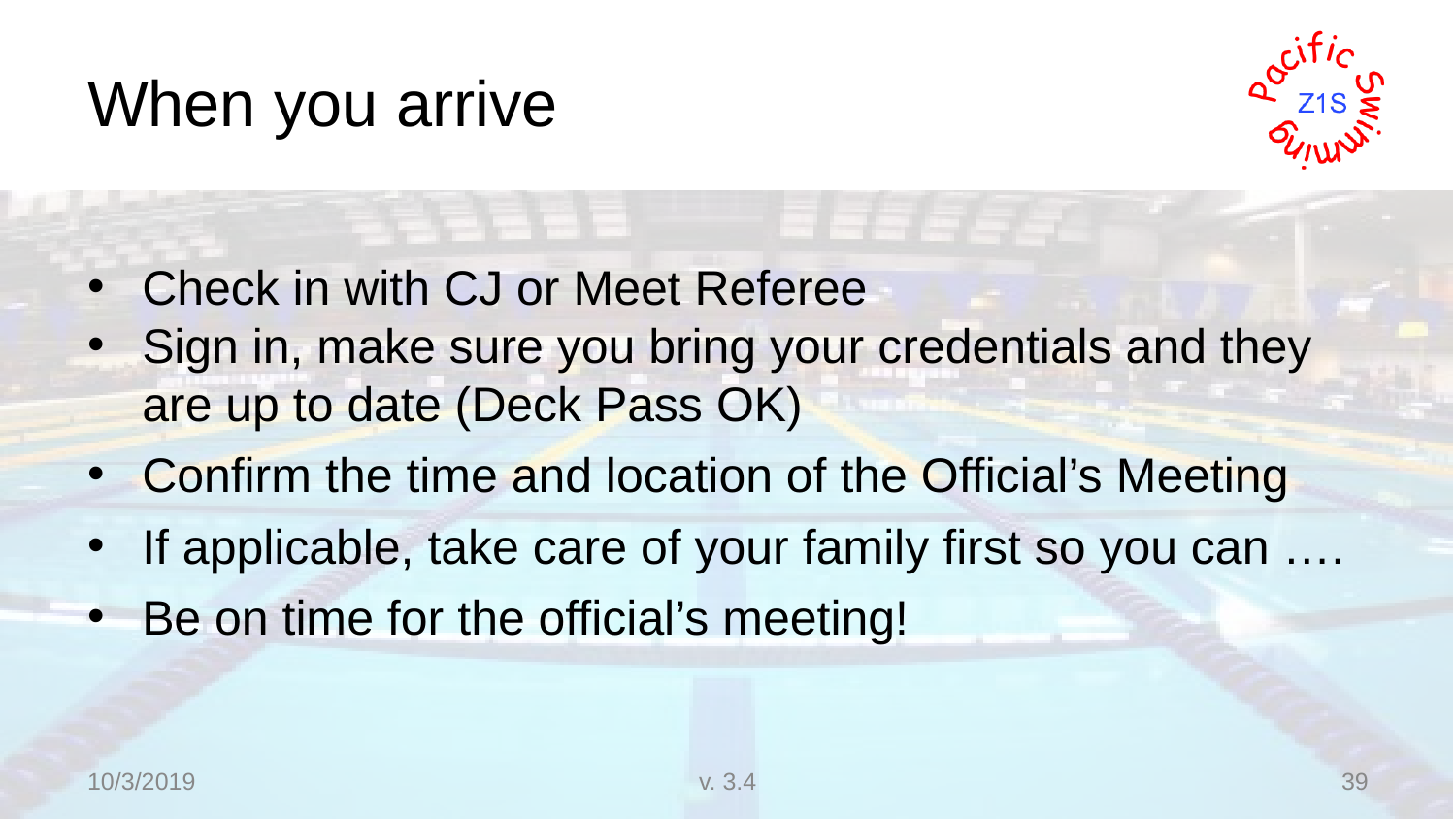

# When you arrive

Check in with CJ or Meet Referee
Sign in, make sure you bring your credentials and they are up to date (Deck Pass OK)
Confirm the time and location of the Official’s Meeting
If applicable, take care of your family first so you can ….
Be on time for the official’s meeting!
10/3/2019
v. 3.4
39